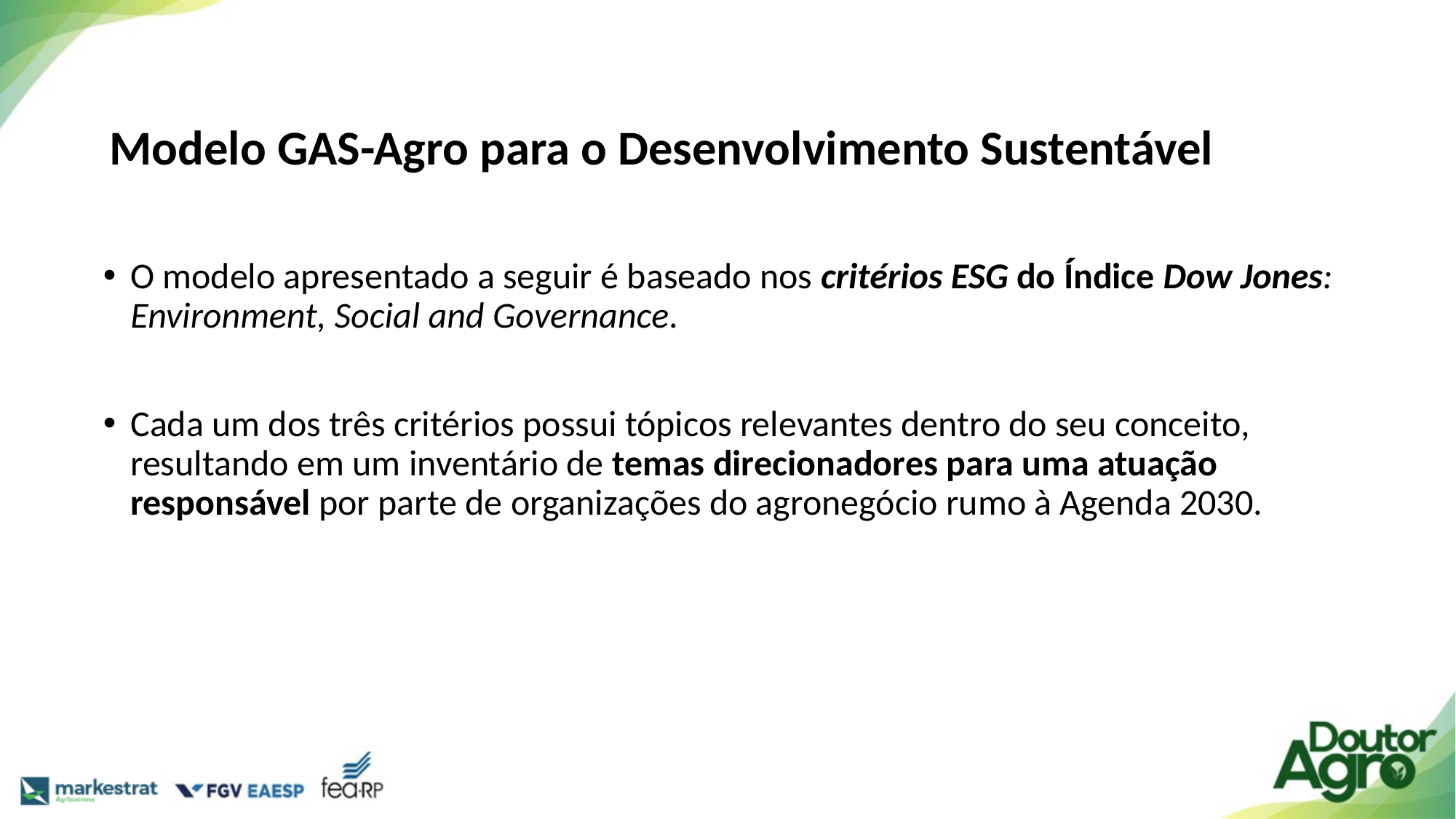

# Modelo GAS-Agro para o Desenvolvimento Sustentável
O modelo apresentado a seguir é baseado nos critérios ESG do Índice Dow Jones: Environment, Social and Governance.

Cada um dos três critérios possui tópicos relevantes dentro do seu conceito, resultando em um inventário de temas direcionadores para uma atuação responsável por parte de organizações do agronegócio rumo à Agenda 2030.